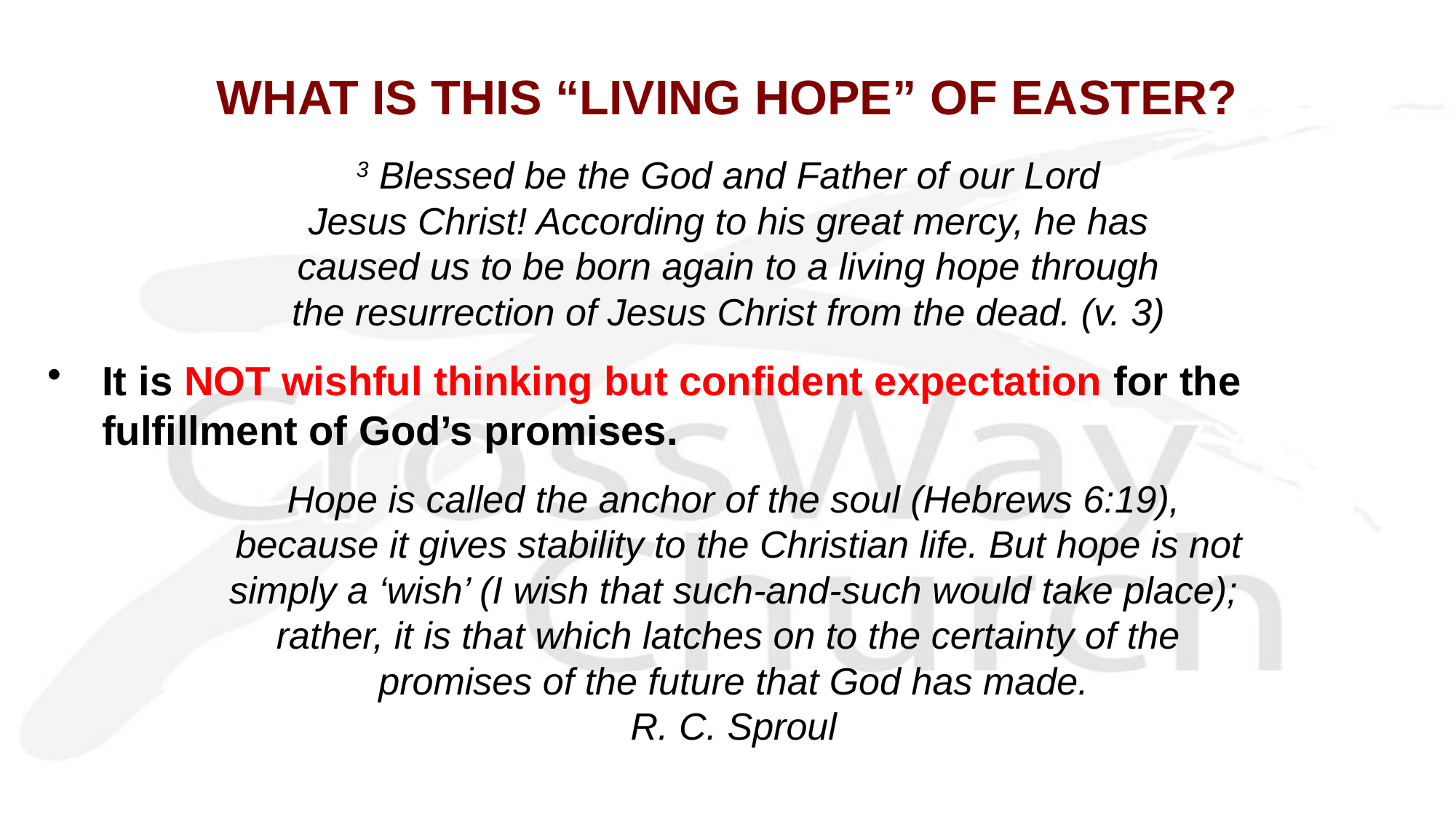

# WHAT IS THIS “LIVING HOPE” OF EASTER?
3 Blessed be the God and Father of our Lord
Jesus Christ! According to his great mercy, he has
caused us to be born again to a living hope through
the resurrection of Jesus Christ from the dead. (v. 3)

It is NOT wishful thinking but confident expectation for the fulfillment of God’s promises.

Hope is called the anchor of the soul (Hebrews 6:19),
 because it gives stability to the Christian life. But hope is not
 simply a ‘wish’ (I wish that such-and-such would take place);
rather, it is that which latches on to the certainty of the
promises of the future that God has made.
R. C. Sproul